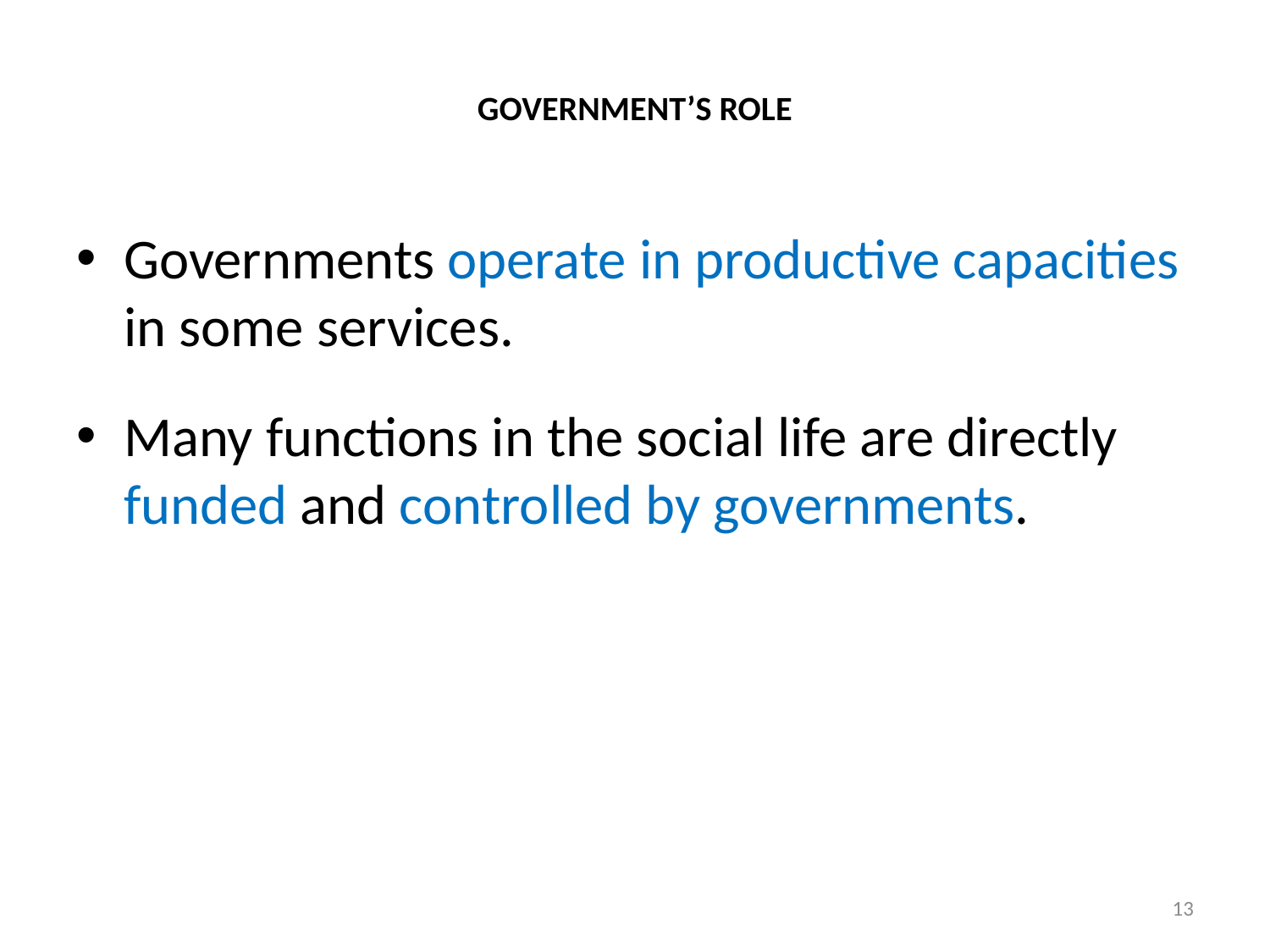

# GOVERNMENT’S ROLE
Governments operate in productive capacities in some services.
Many functions in the social life are directly funded and controlled by governments.
13